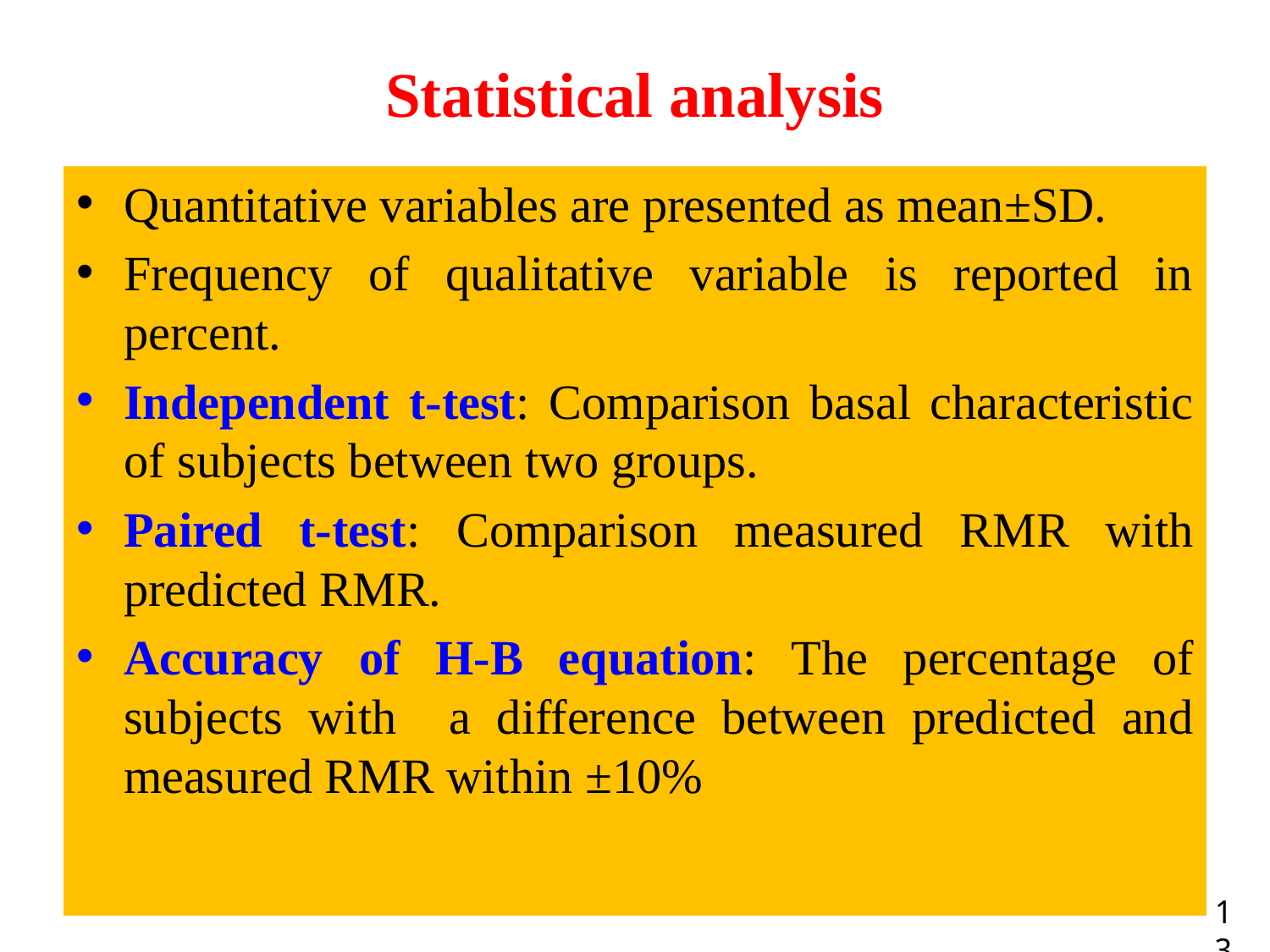

# Statistical analysis
Quantitative variables are presented as mean±SD.
Frequency of qualitative variable is reported in percent.
Independent t-test: Comparison basal characteristic of subjects between two groups.
Paired t-test: Comparison measured RMR with predicted RMR.
Accuracy of H-B equation: The percentage of subjects with  a difference between predicted and measured RMR within ±10%

13